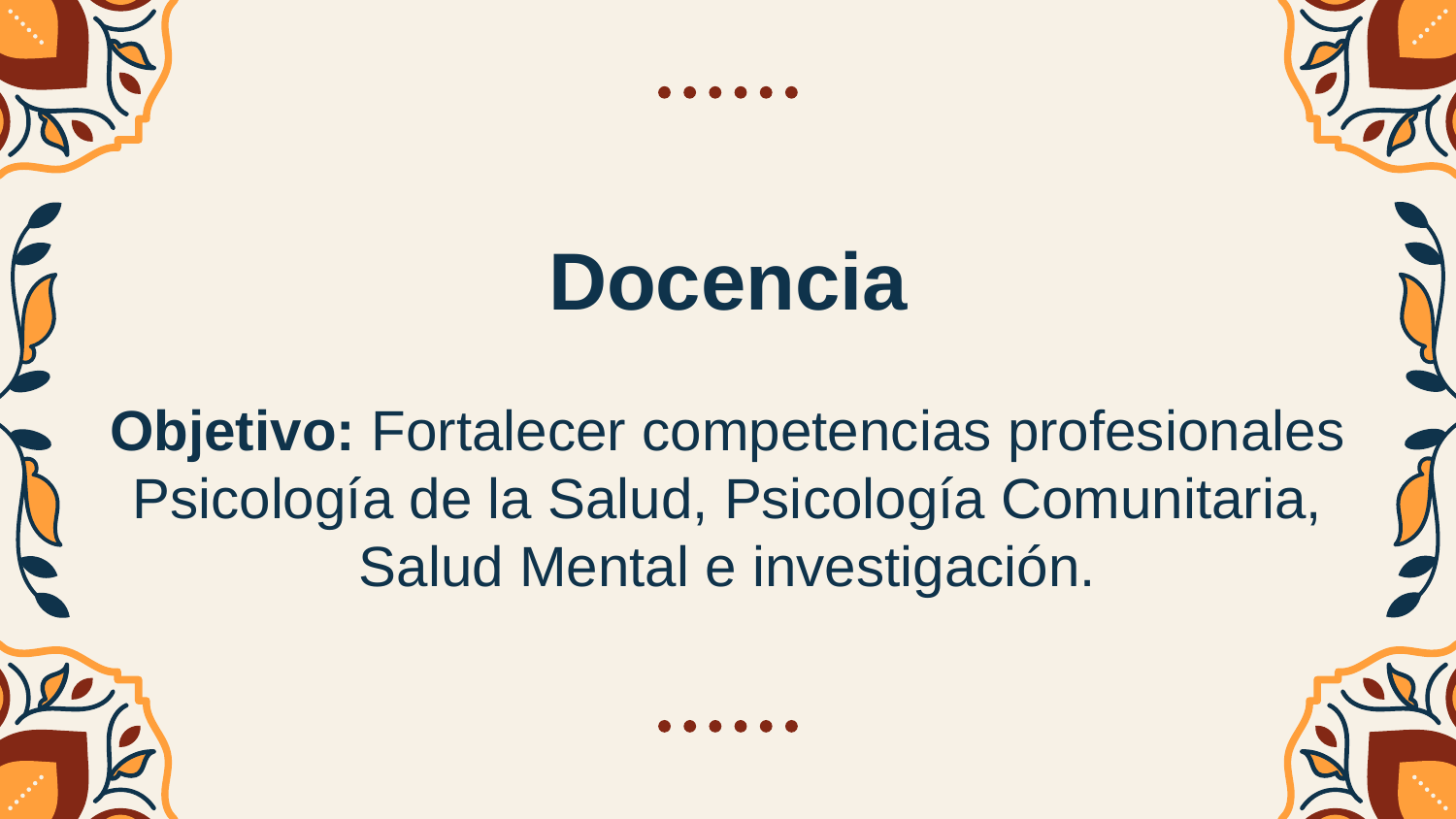

# Docencia Objetivo: Fortalecer competencias profesionales Psicología de la Salud, Psicología Comunitaria, Salud Mental e investigación.